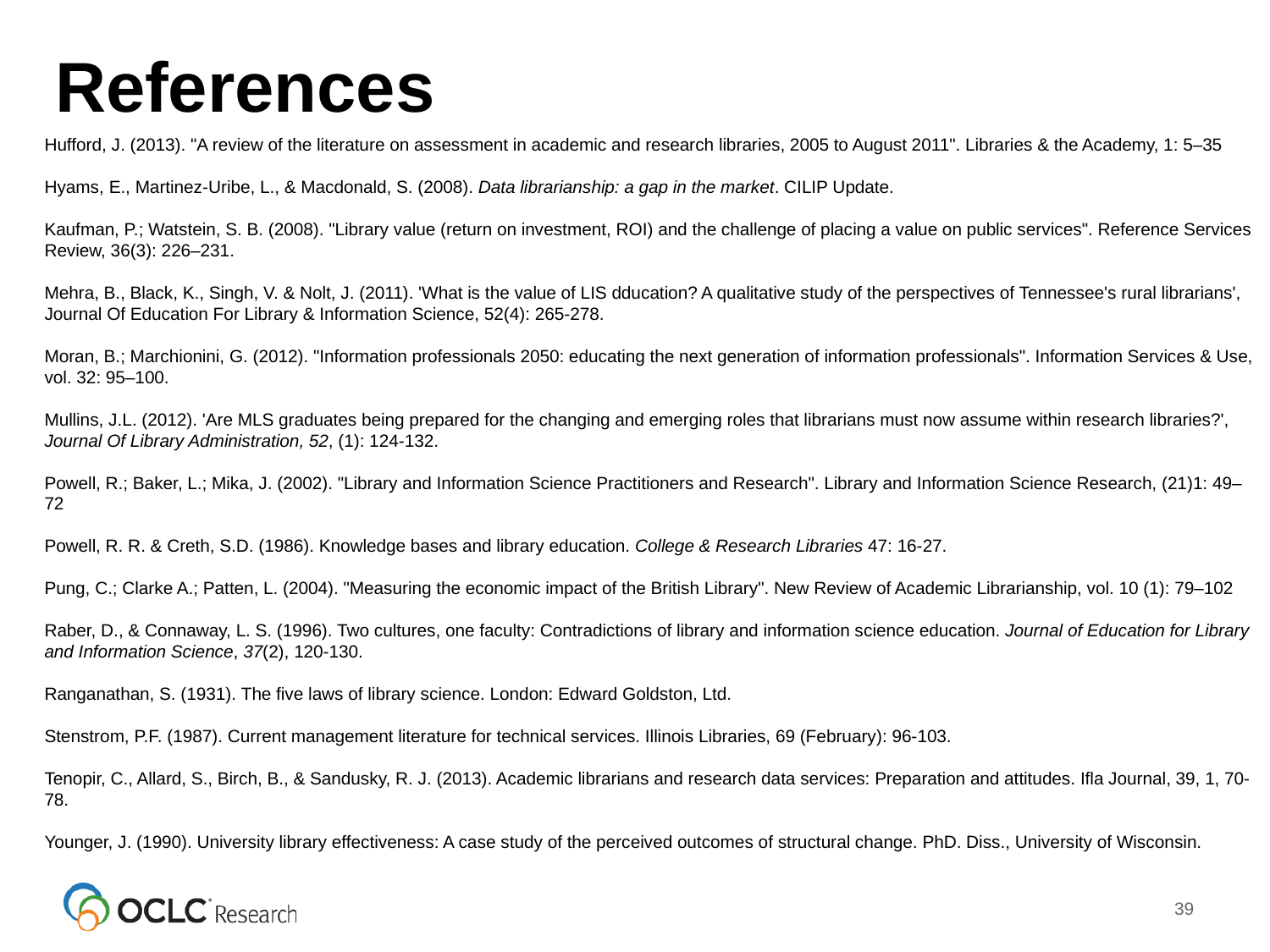

# References
Hufford, J. (2013). "A review of the literature on assessment in academic and research libraries, 2005 to August 2011". Libraries & the Academy, 1: 5–35

Hyams, E., Martinez-Uribe, L., & Macdonald, S. (2008). Data librarianship: a gap in the market. CILIP Update.

Kaufman, P.; Watstein, S. B. (2008). "Library value (return on investment, ROI) and the challenge of placing a value on public services". Reference Services Review, 36(3): 226–231.

Mehra, B., Black, K., Singh, V. & Nolt, J. (2011). 'What is the value of LIS dducation? A qualitative study of the perspectives of Tennessee's rural librarians', Journal Of Education For Library & Information Science, 52(4): 265-278.

Moran, B.; Marchionini, G. (2012). "Information professionals 2050: educating the next generation of information professionals". Information Services & Use, vol. 32: 95–100.

Mullins, J.L. (2012). 'Are MLS graduates being prepared for the changing and emerging roles that librarians must now assume within research libraries?', Journal Of Library Administration, 52, (1): 124-132.

Powell, R.; Baker, L.; Mika, J. (2002). "Library and Information Science Practitioners and Research". Library and Information Science Research, (21)1: 49–72

Powell, R. R. & Creth, S.D. (1986). Knowledge bases and library education. College & Research Libraries 47: 16-27.

Pung, C.; Clarke A.; Patten, L. (2004). "Measuring the economic impact of the British Library". New Review of Academic Librarianship, vol. 10 (1): 79–102

Raber, D., & Connaway, L. S. (1996). Two cultures, one faculty: Contradictions of library and information science education. Journal of Education for Library and Information Science, 37(2), 120-130.

Ranganathan, S. (1931). The five laws of library science. London: Edward Goldston, Ltd.

Stenstrom, P.F. (1987). Current management literature for technical services. Illinois Libraries, 69 (February): 96-103.

Tenopir, C., Allard, S., Birch, B., & Sandusky, R. J. (2013). Academic librarians and research data services: Preparation and attitudes. Ifla Journal, 39, 1, 70-78.

Younger, J. (1990). University library effectiveness: A case study of the perceived outcomes of structural change. PhD. Diss., University of Wisconsin.

39